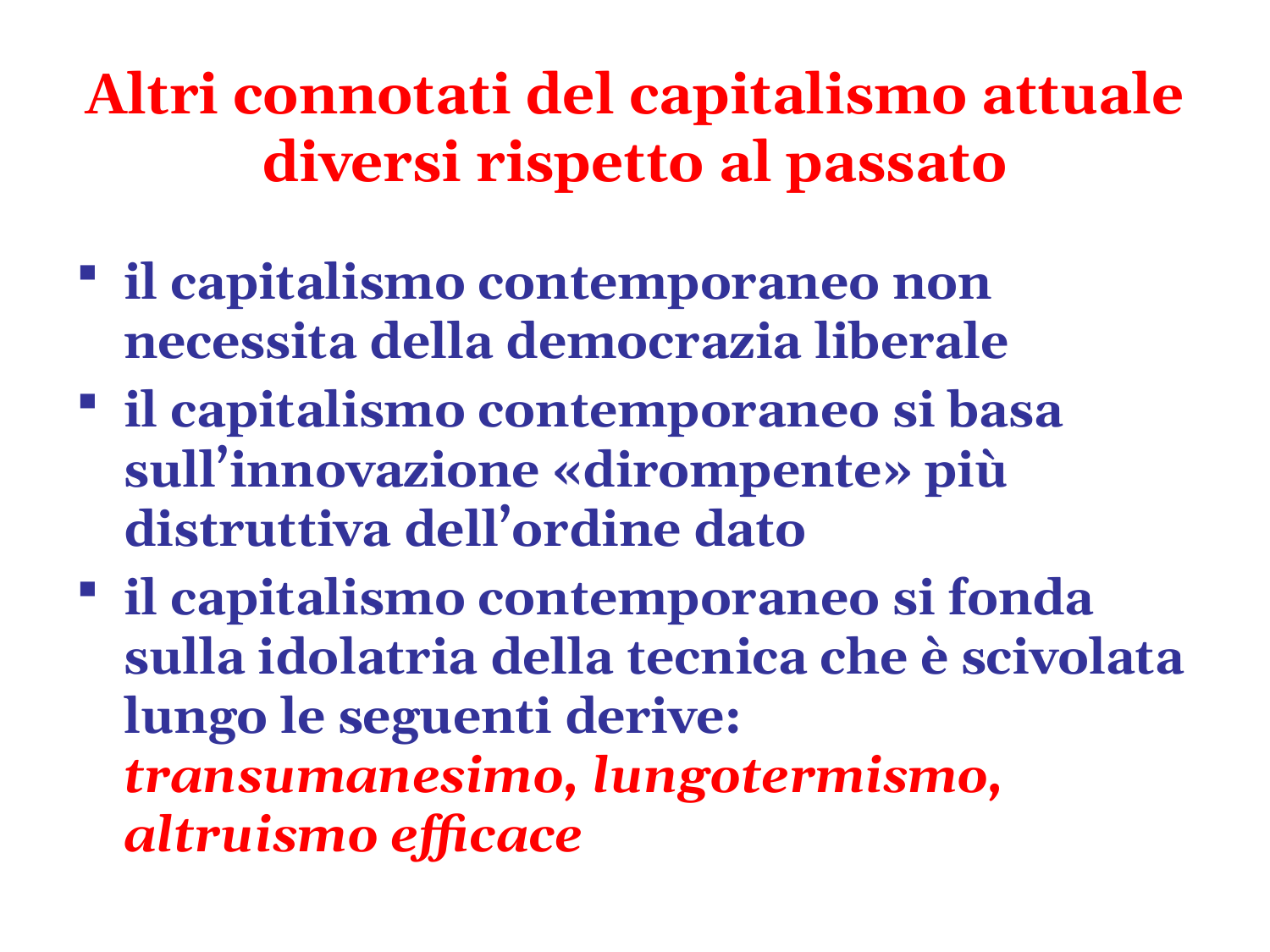

# Altri connotati del capitalismo attuale diversi rispetto al passato
il capitalismo contemporaneo non necessita della democrazia liberale
il capitalismo contemporaneo si basa sull’innovazione «dirompente» più distruttiva dell’ordine dato
il capitalismo contemporaneo si fonda sulla idolatria della tecnica che è scivolata lungo le seguenti derive: transumanesimo, lungotermismo, altruismo efficace